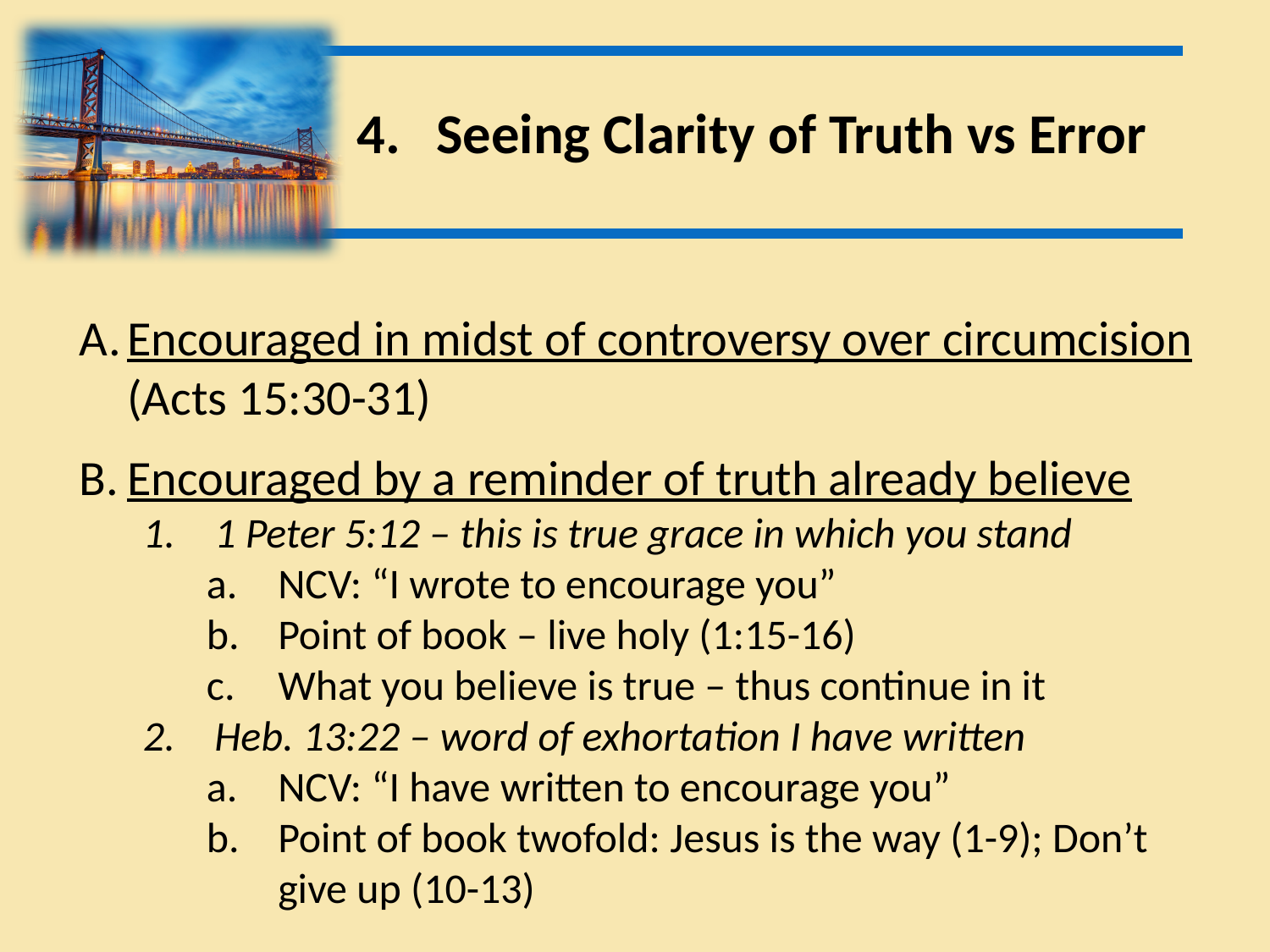

Seeing Clarity of Truth vs Error
Encouraged in midst of controversy over circumcision (Acts 15:30-31)

Encouraged by a reminder of truth already believe
1 Peter 5:12 – this is true grace in which you stand
NCV: “I wrote to encourage you”
Point of book – live holy (1:15-16)
What you believe is true – thus continue in it
Heb. 13:22 – word of exhortation I have written
NCV: “I have written to encourage you”
Point of book twofold: Jesus is the way (1-9); Don’t give up (10-13)